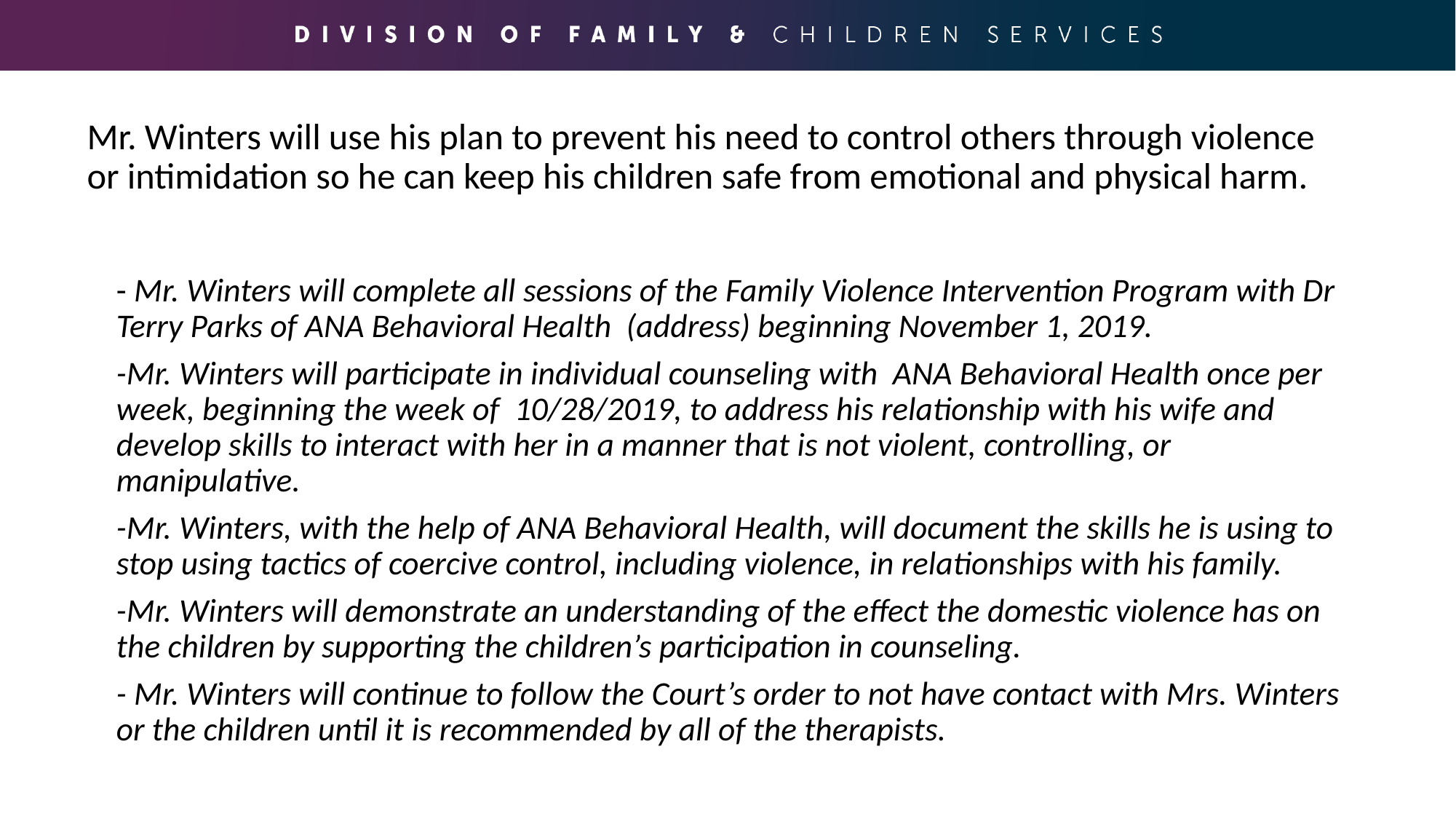

# Mr. Winters will use his plan to prevent his need to control others through violence or intimidation so he can keep his children safe from emotional and physical harm.
- Mr. Winters will complete all sessions of the Family Violence Intervention Program with Dr Terry Parks of ANA Behavioral Health  (address) beginning November 1, 2019.
	-Mr. Winters will participate in individual counseling with  ANA Behavioral Health once per week, beginning the week of  10/28/2019, to address his relationship with his wife and develop skills to interact with her in a manner that is not violent, controlling, or manipulative.
	-Mr. Winters, with the help of ANA Behavioral Health, will document the skills he is using to stop using tactics of coercive control, including violence, in relationships with his family.
	-Mr. Winters will demonstrate an understanding of the effect the domestic violence has on the children by supporting the children’s participation in counseling.
	- Mr. Winters will continue to follow the Court’s order to not have contact with Mrs. Winters or the children until it is recommended by all of the therapists.